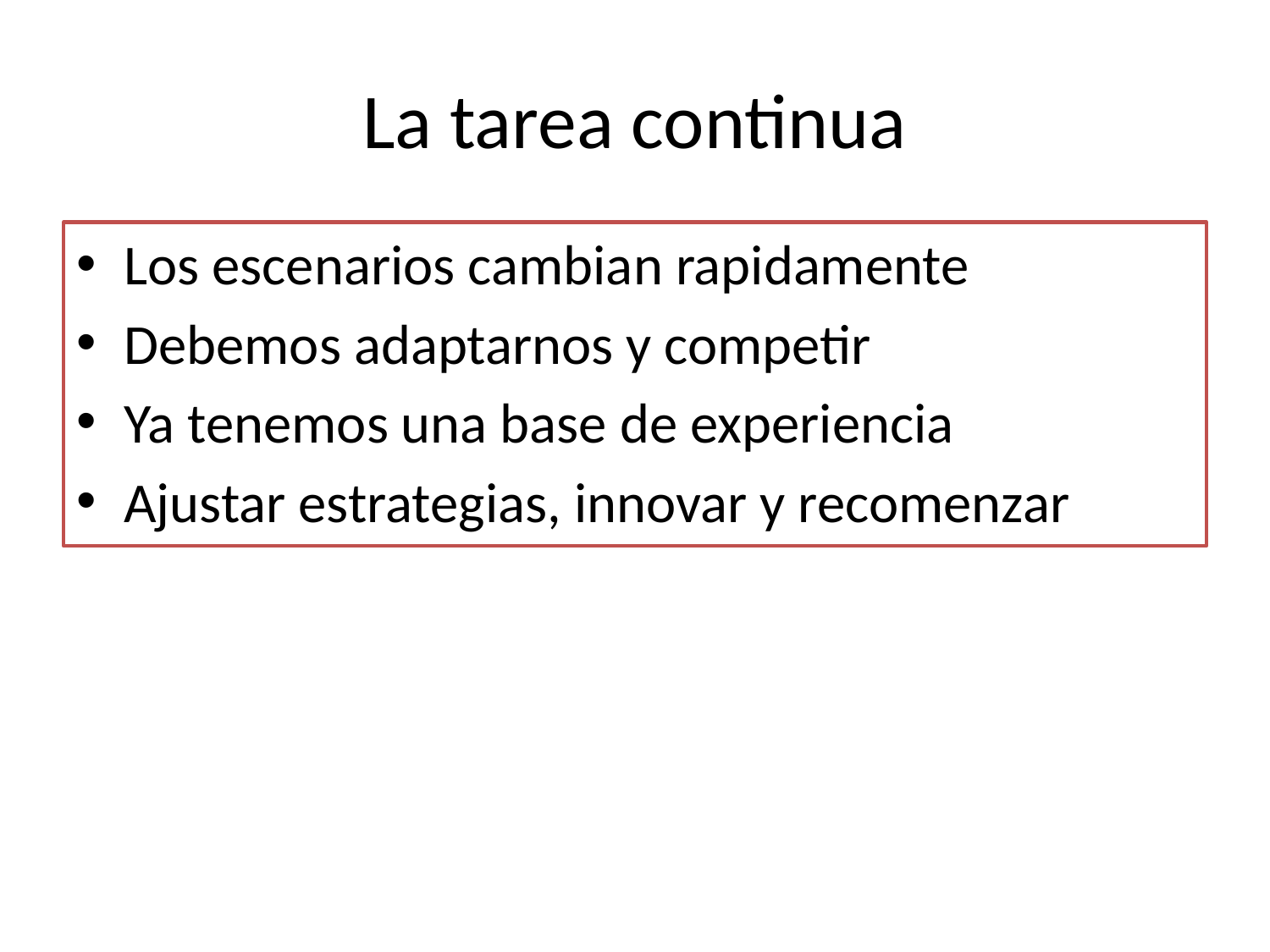

# La tarea continua
Los escenarios cambian rapidamente
Debemos adaptarnos y competir
Ya tenemos una base de experiencia
Ajustar estrategias, innovar y recomenzar